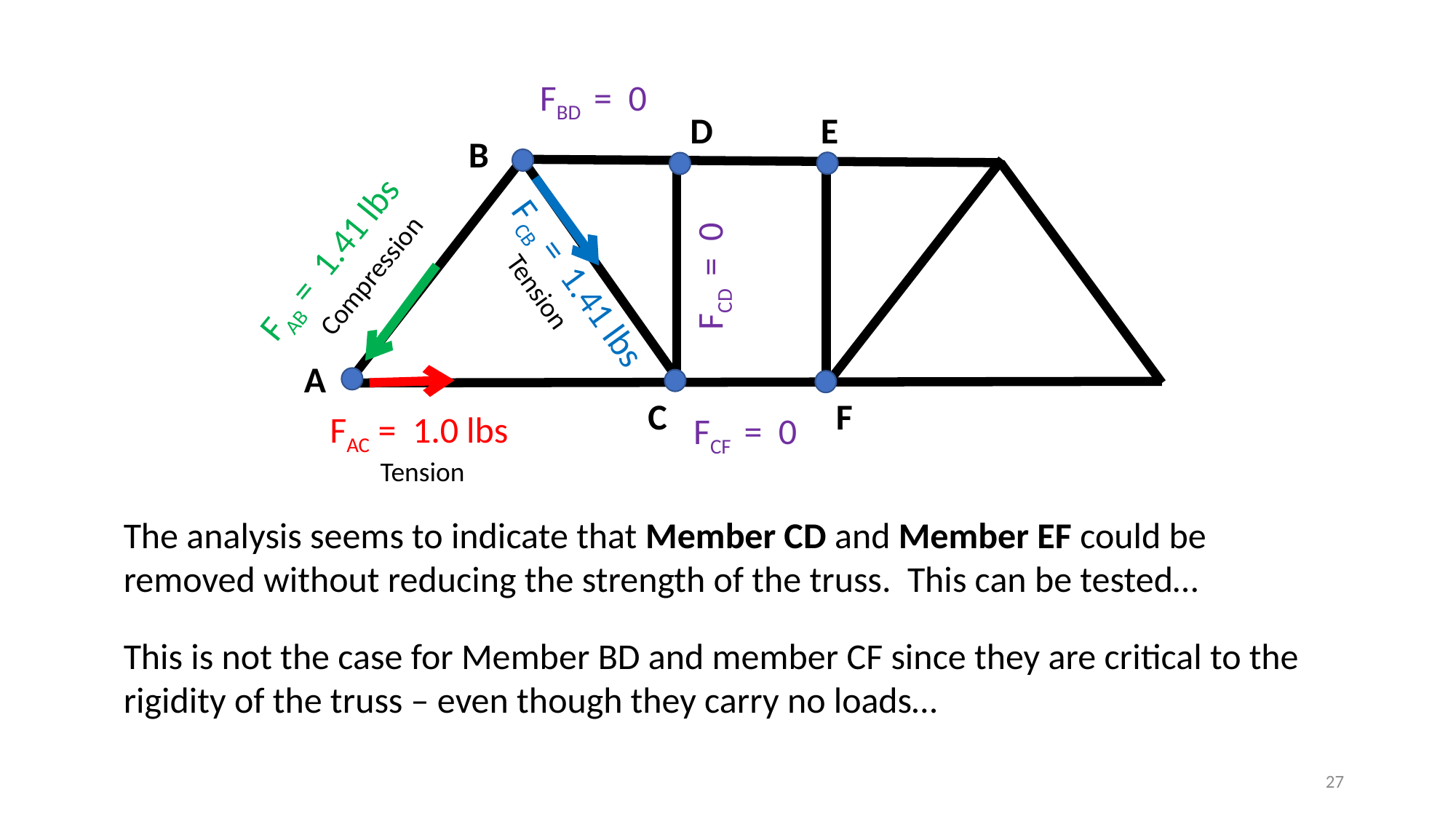

FBD  =  0
D
E
B

FAB =  1.41 lbs
Compression
FCD  =  0
FCB =  1.41 lbs
Tension
A

F
C
FAC =  1.0 lbs
FCF  =  0
Tension
The analysis seems to indicate that Member CD and Member EF could be removed without reducing the strength of the truss.  This can be tested…
This is not the case for Member BD and member CF since they are critical to the rigidity of the truss – even though they carry no loads…
27